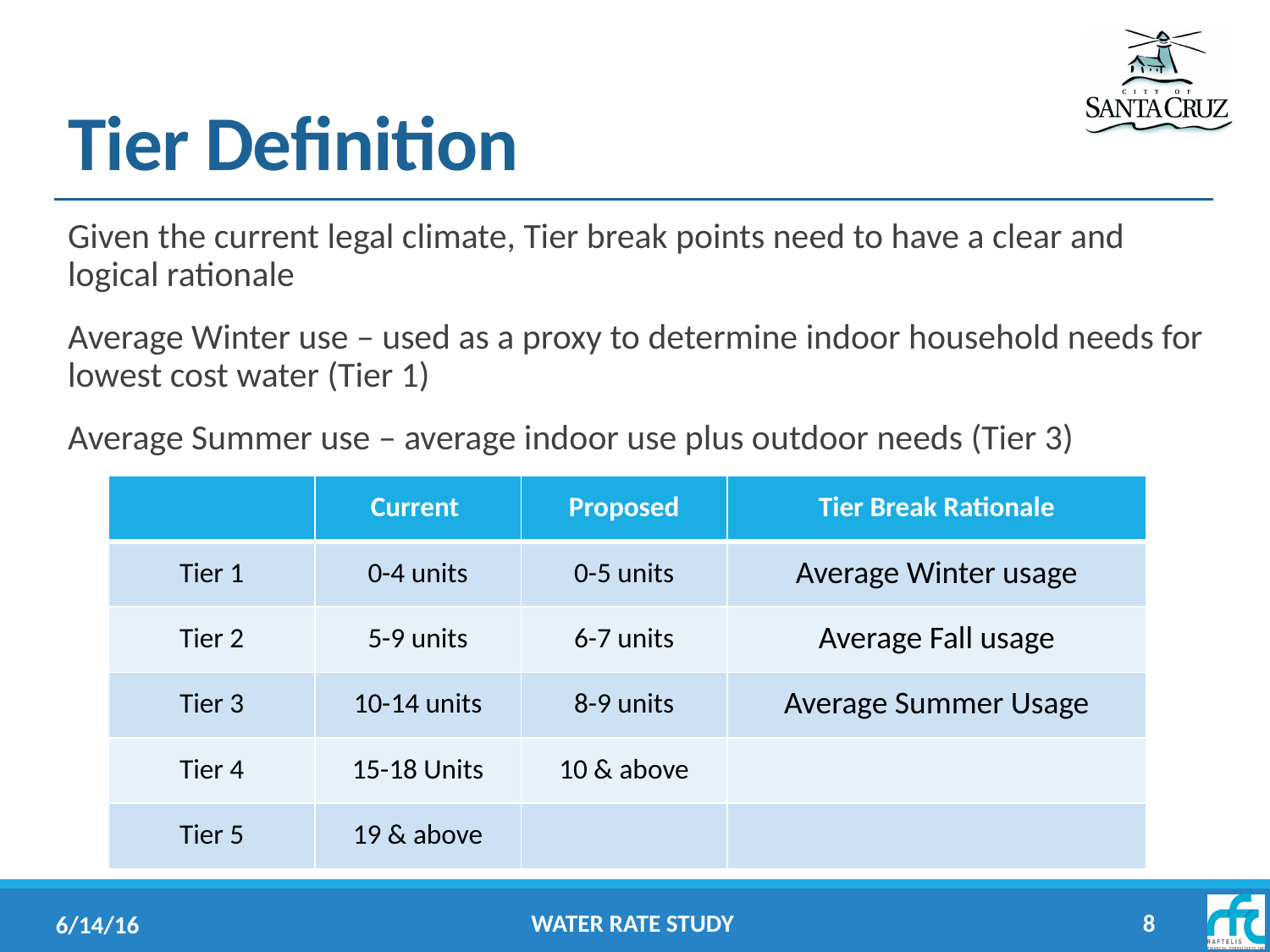

# Tier Definition
Given the current legal climate, Tier break points need to have a clear and logical rationale
Average Winter use – used as a proxy to determine indoor household needs for lowest cost water (Tier 1)
Average Summer use – average indoor use plus outdoor needs (Tier 3)
|  | Current | Proposed | Tier Break Rationale |
| --- | --- | --- | --- |
| Tier 1 | 0-4 units | 0-5 units | Average Winter usage |
| Tier 2 | 5-9 units | 6-7 units | Average Fall usage |
| Tier 3 | 10-14 units | 8-9 units | Average Summer Usage |
| Tier 4 | 15-18 Units | 10 & above |  |
| Tier 5 | 19 & above |  |  |
Water Rate Study
8
6/14/16